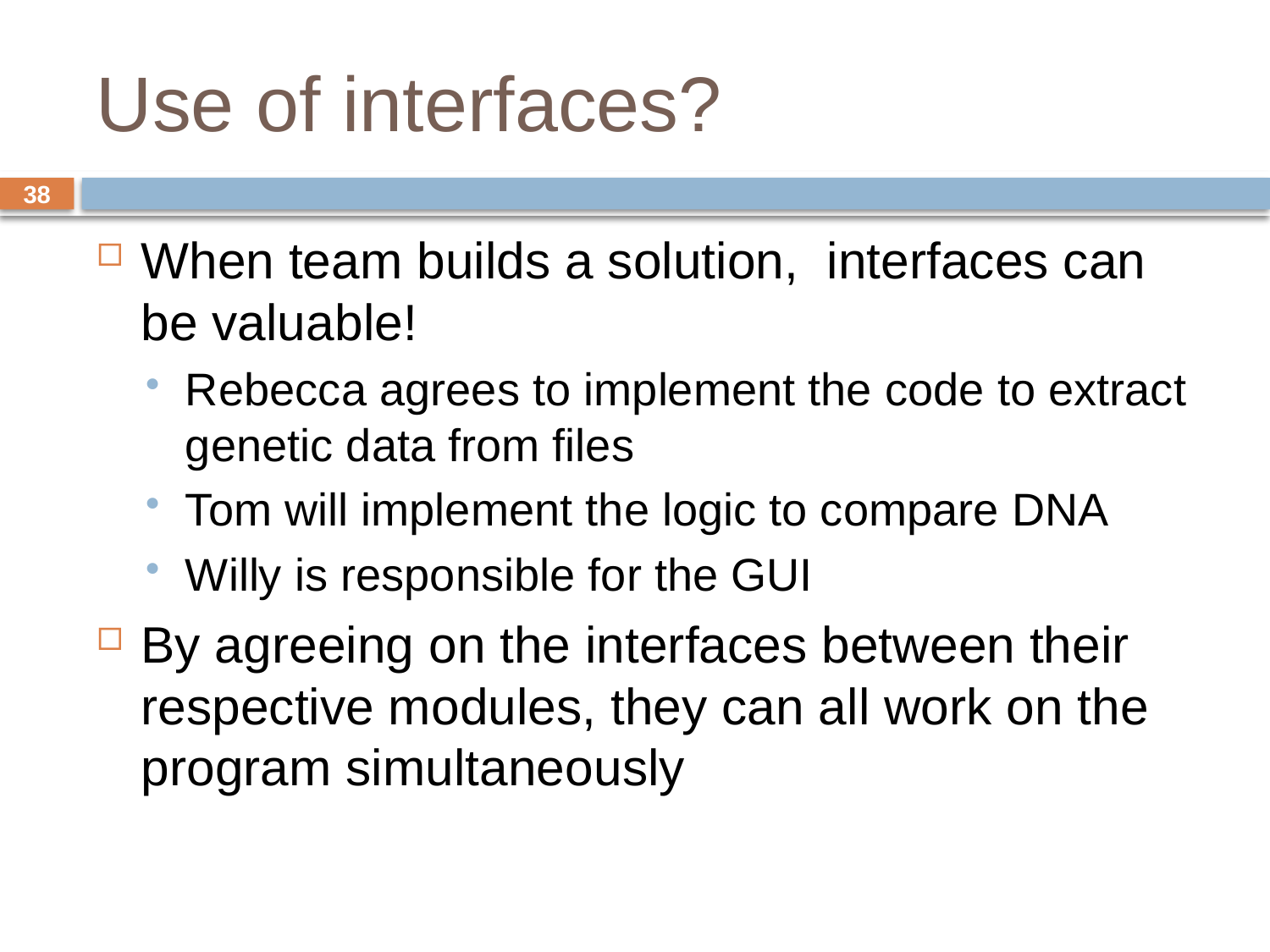

# Use of interfaces?
38
When team builds a solution,  interfaces can be valuable!
Rebecca agrees to implement the code to extract genetic data from files
Tom will implement the logic to compare DNA
Willy is responsible for the GUI
By agreeing on the interfaces between their respective modules, they can all work on the program simultaneously